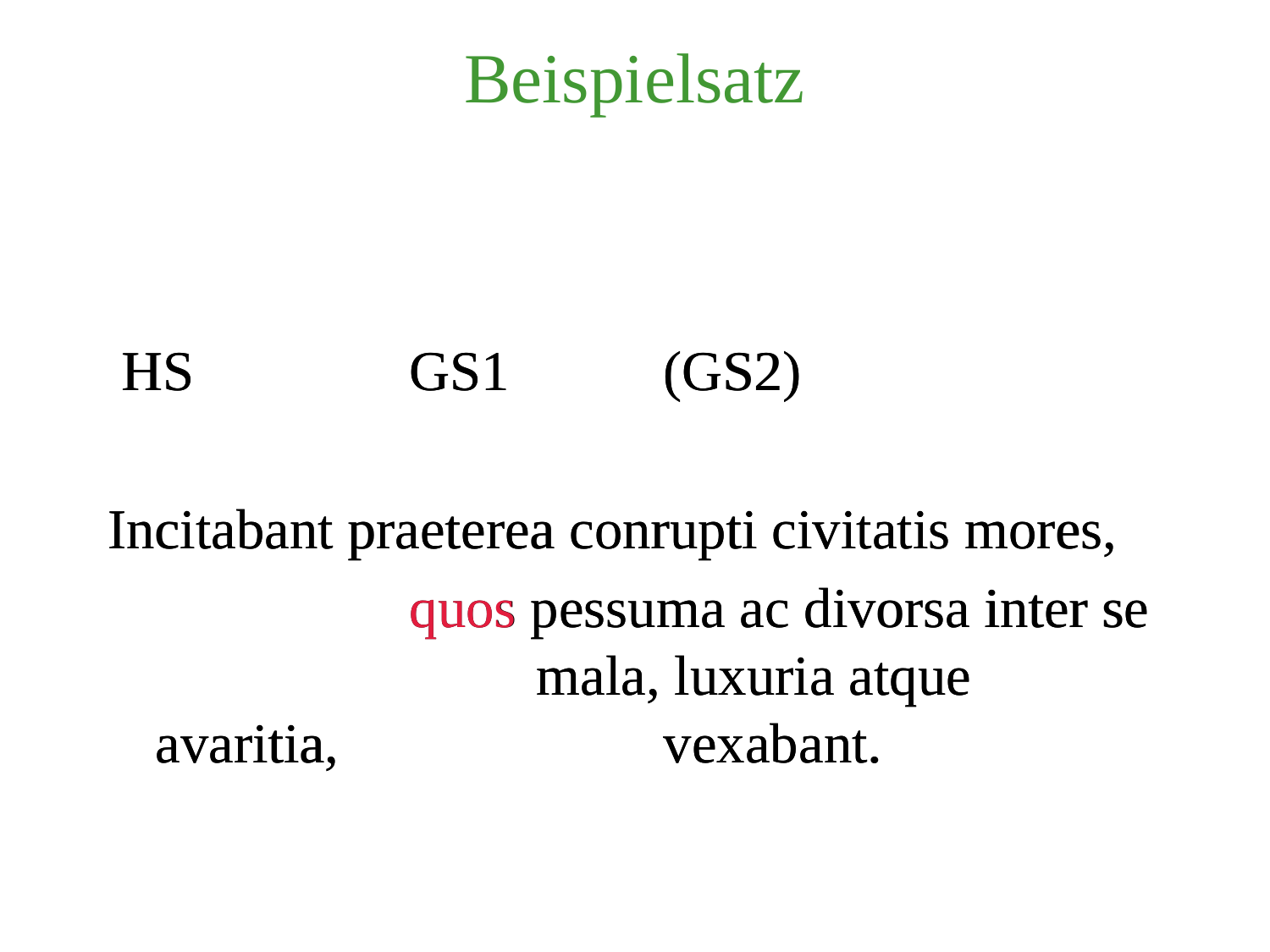

# Beispielsatz
 HS		GS1		(GS2)

Incitabant praeterea conrupti civitatis mores,
			quos pessuma ac divorsa inter se 			mala, luxuria atque avaritia, 			vexabant.
 HS		GS1		(GS2)

Incitabant praeterea conrupti civitatis mores,
			quos pessuma ac divorsa inter se 			mala, luxuria atque avaritia, 			vexabant.